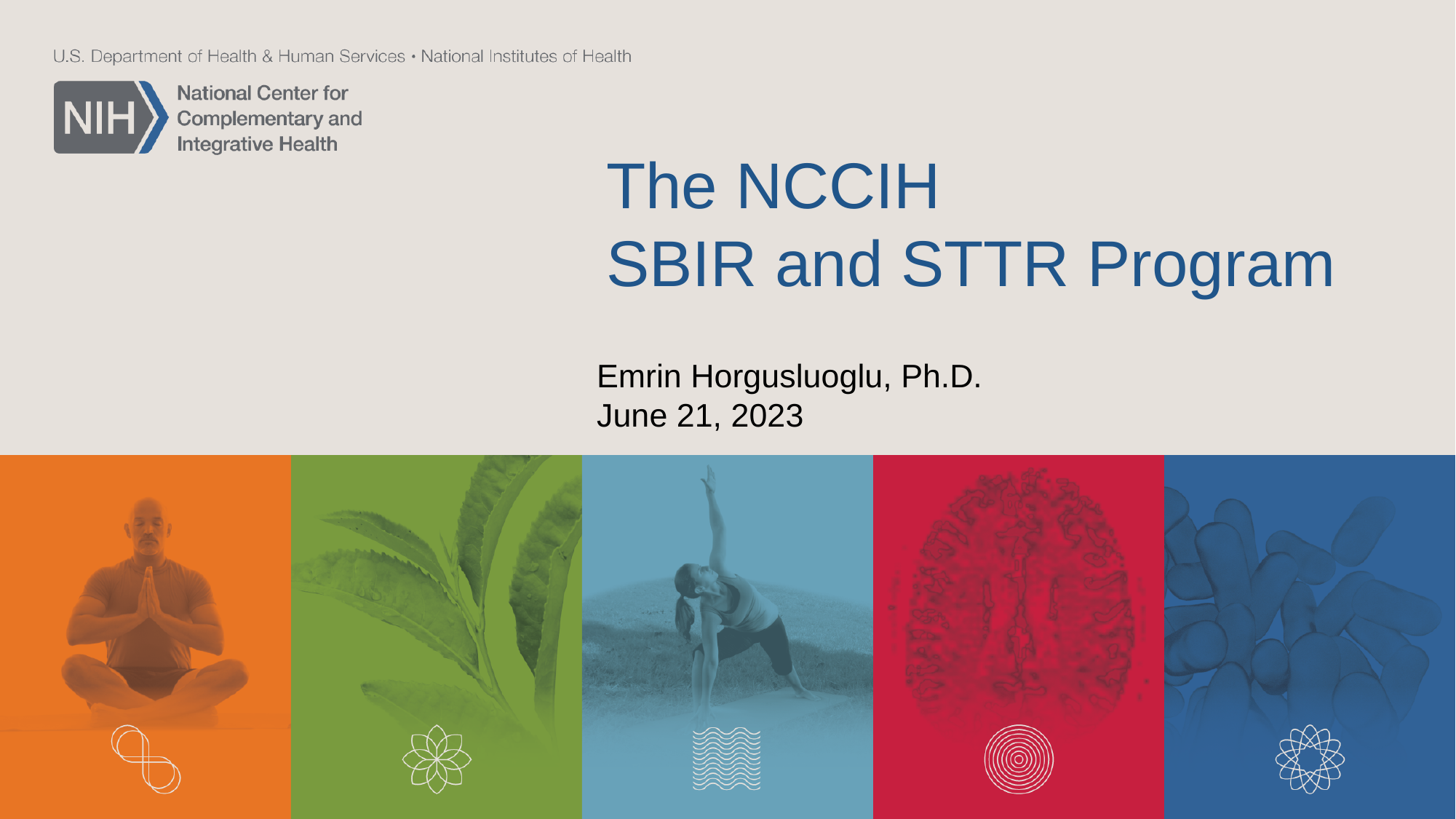

# The NCCIH SBIR and STTR Program
Emrin Horgusluoglu, Ph.D.
June 21, 2023